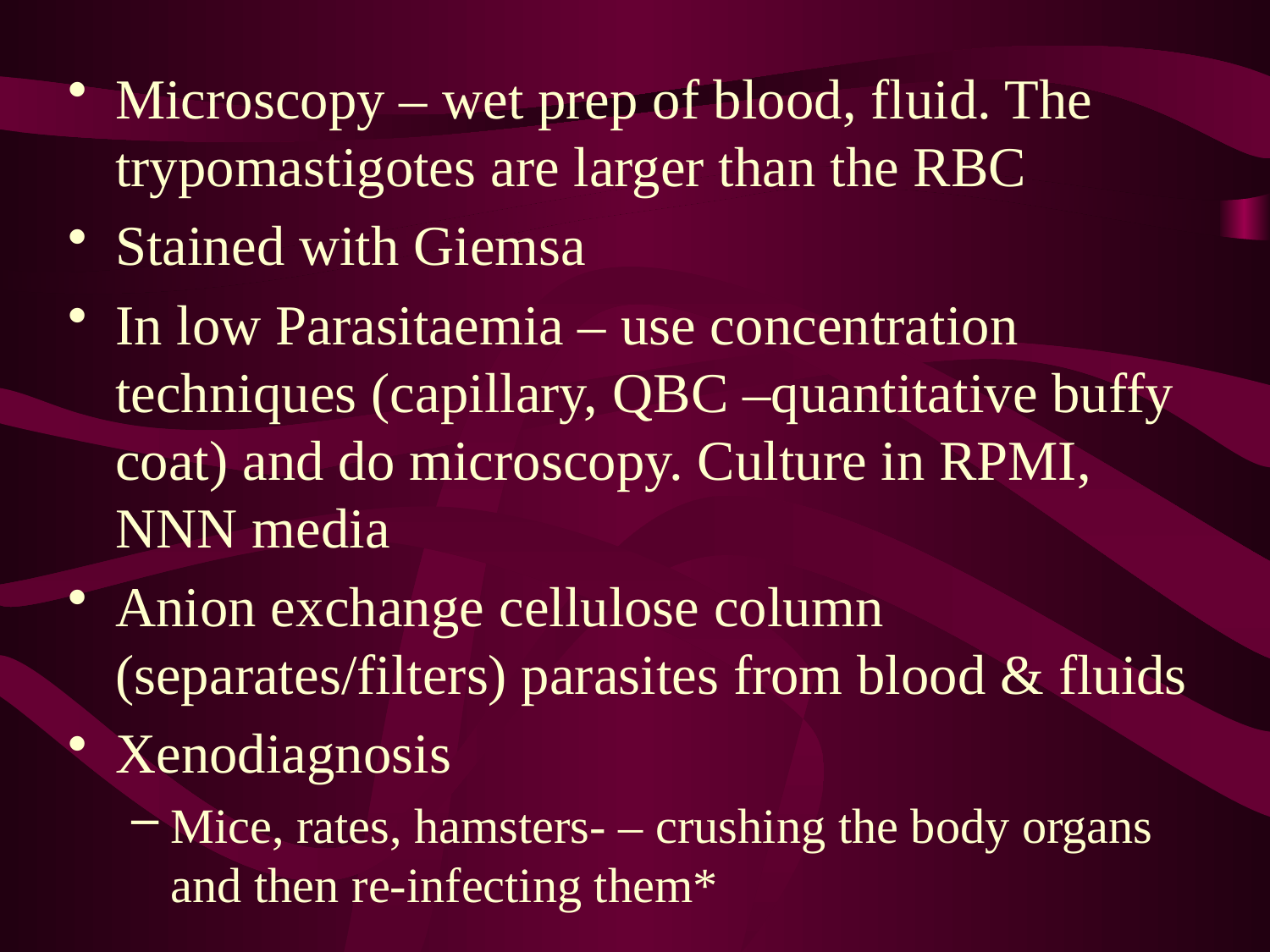

Microscopy – wet prep of blood, fluid. The trypomastigotes are larger than the RBC
Stained with Giemsa
In low Parasitaemia – use concentration techniques (capillary, QBC –quantitative buffy coat) and do microscopy. Culture in RPMI, NNN media
Anion exchange cellulose column (separates/filters) parasites from blood & fluids
Xenodiagnosis
Mice, rates, hamsters- – crushing the body organs and then re-infecting them*